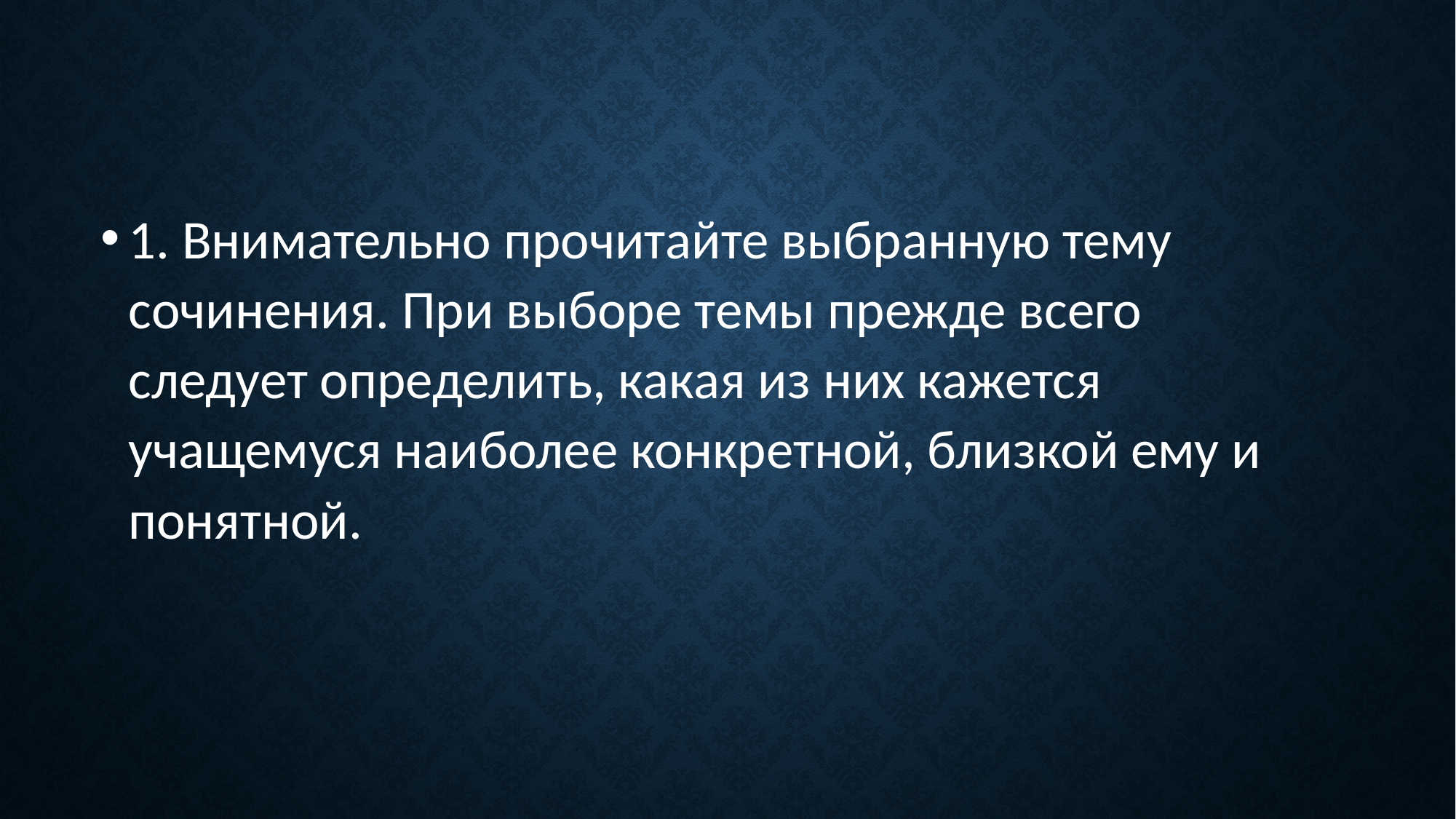

#
1. Внимательно прочитайте выбранную тему сочинения. При выборе темы прежде всего следует определить, какая из них кажется учащемуся наиболее конкретной, близкой ему и понятной.